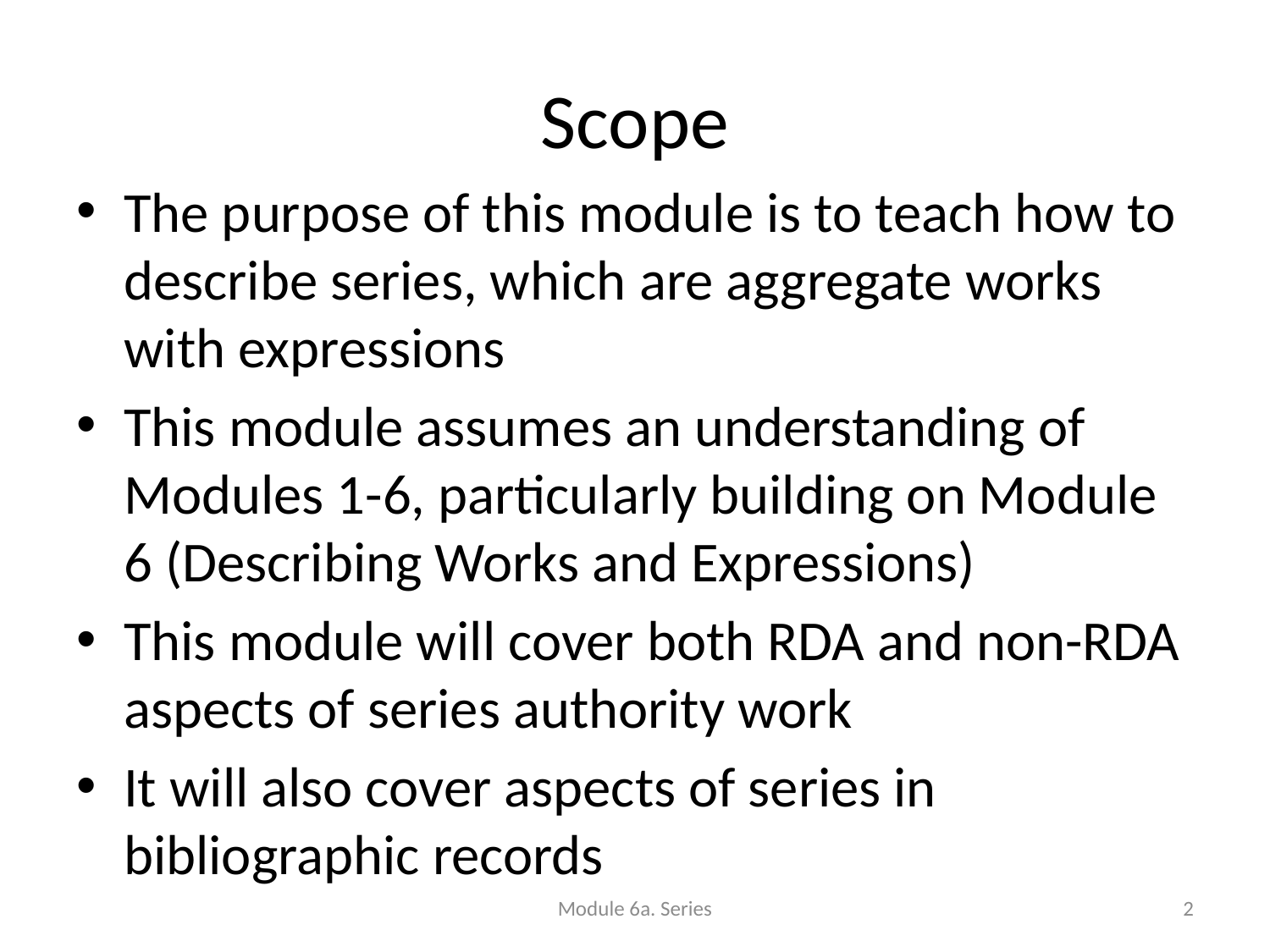

# Scope
The purpose of this module is to teach how to describe series, which are aggregate works with expressions
This module assumes an understanding of Modules 1-6, particularly building on Module 6 (Describing Works and Expressions)
This module will cover both RDA and non-RDA aspects of series authority work
It will also cover aspects of series in bibliographic records
Module 6a. Series
2